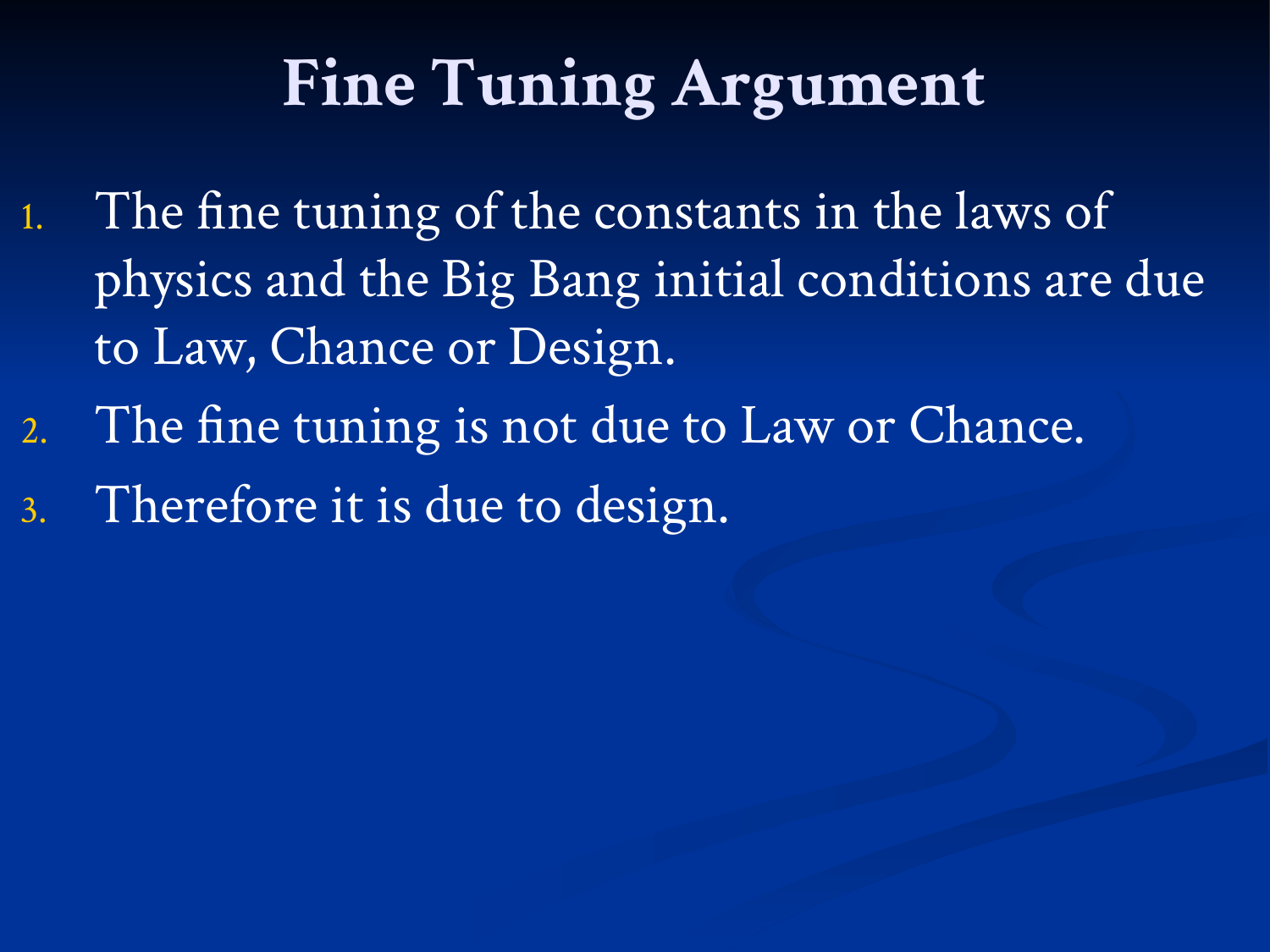

# Fine Tuning Argument
The fine tuning of the constants in the laws of physics and the Big Bang initial conditions are due to Law, Chance or Design.
The fine tuning is not due to Law or Chance.
Therefore it is due to design.